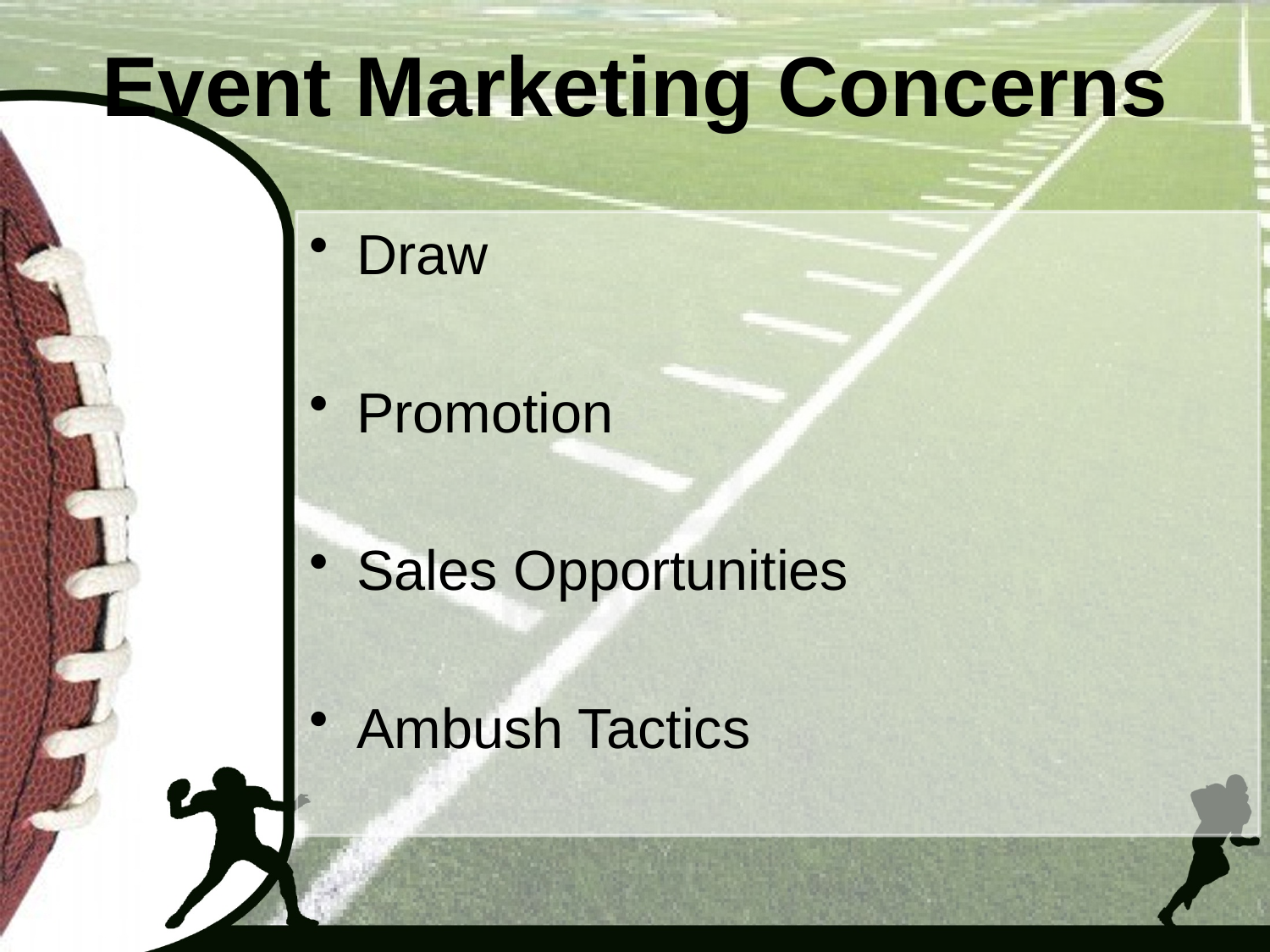

# Event Marketing Concerns
Draw

Promotion

Sales Opportunities

Ambush Tactics